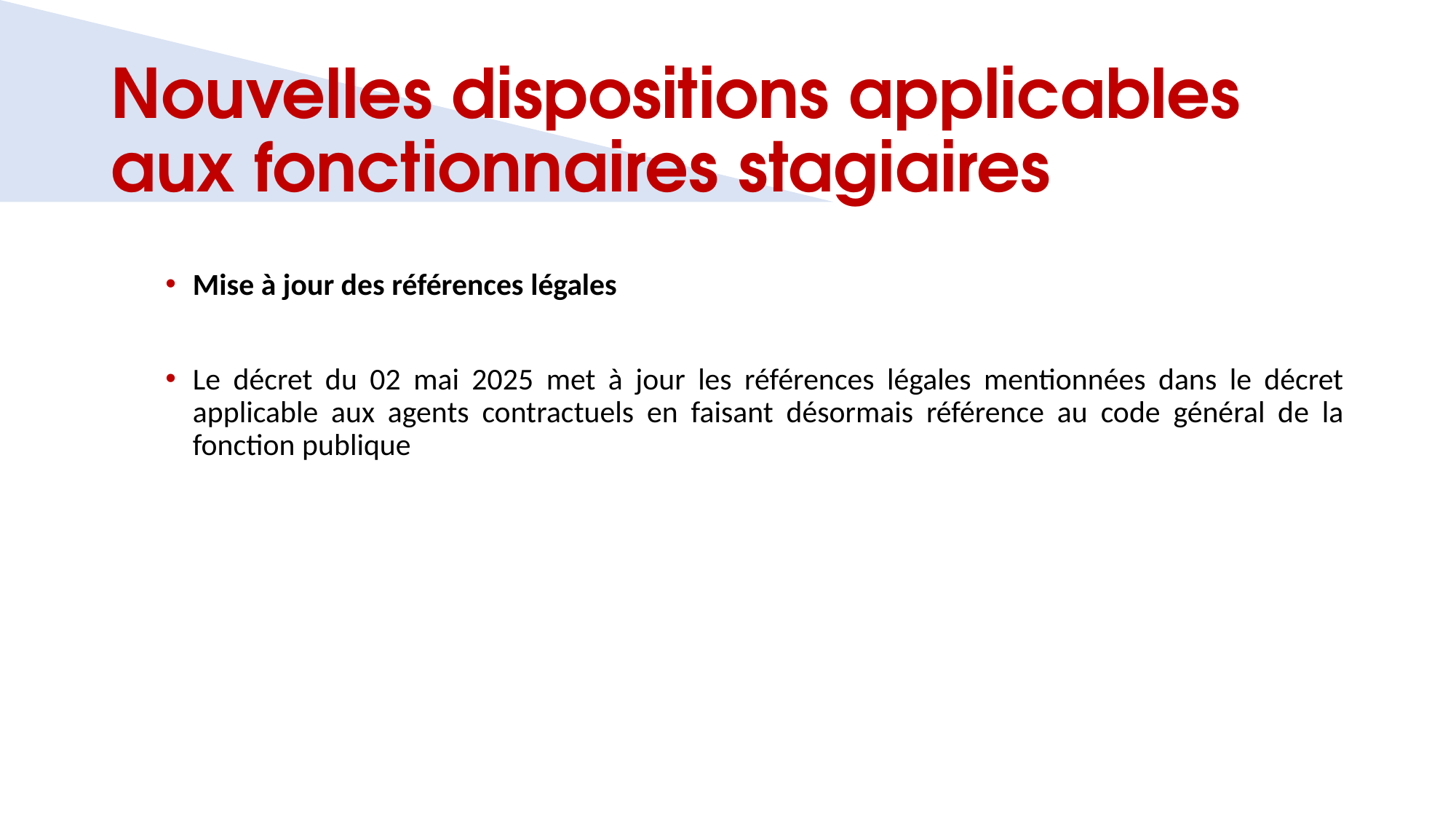

Nouvelles dispositions applicables aux fonctionnaires stagiaires

Mise à jour des références légales

Le décret du 02 mai 2025 met à jour les références légales mentionnées dans le décret applicable aux agents contractuels en faisant désormais référence au code général de la fonction publique